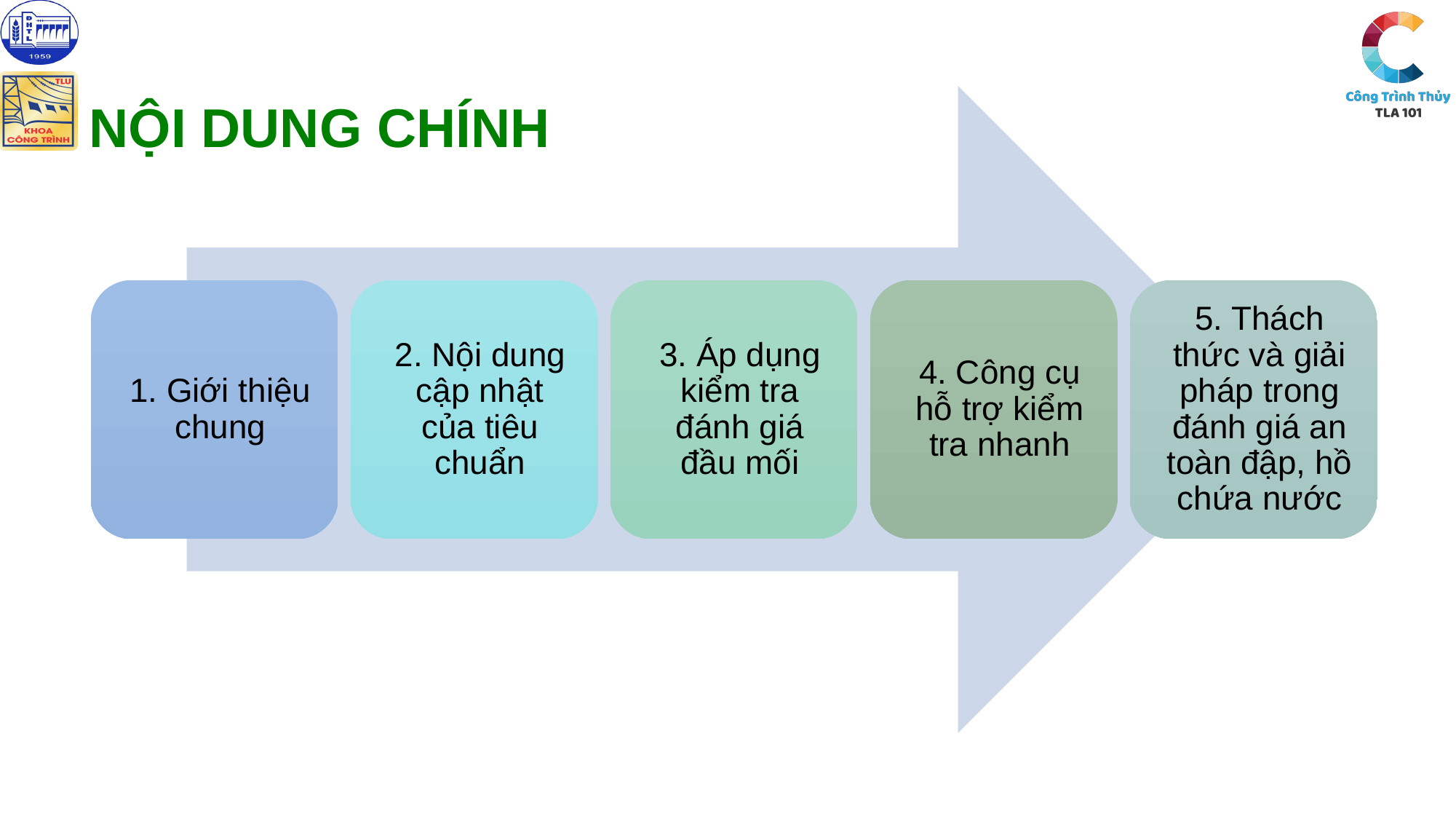

# Nội dung chính
1. Giới thiệu chung
2. Nội dung cập nhật của tiêu chuẩn
3. Áp dụng kiểm tra đánh giá đầu mối
4. Công cụ hỗ trợ kiểm tra nhanh
5. Thách thức và giải pháp trong đánh giá an toàn đập, hồ chứa nước